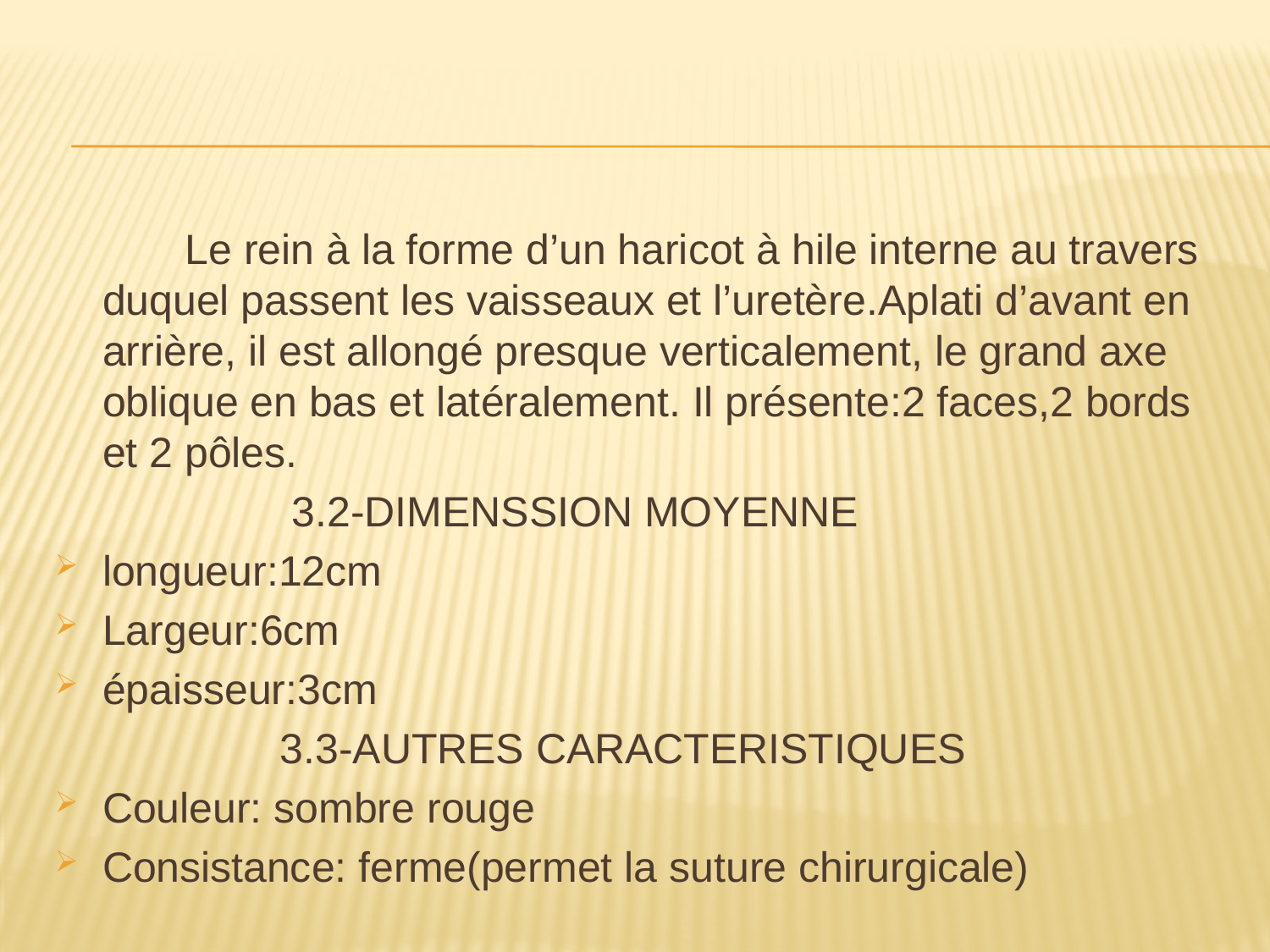

#
           Le rein à la forme d’un haricot à hile interne au travers duquel passent les vaisseaux et l’uretère.Aplati d’avant en arrière, il est allongé presque verticalement, le grand axe oblique en bas et latéralement. Il présente:2 faces,2 bords et 2 pôles.
                    3.2-DIMENSSION MOYENNE
longueur:12cm
Largeur:6cm
épaisseur:3cm
                   3.3-AUTRES CARACTERISTIQUES
Couleur: sombre rouge
Consistance: ferme(permet la suture chirurgicale)